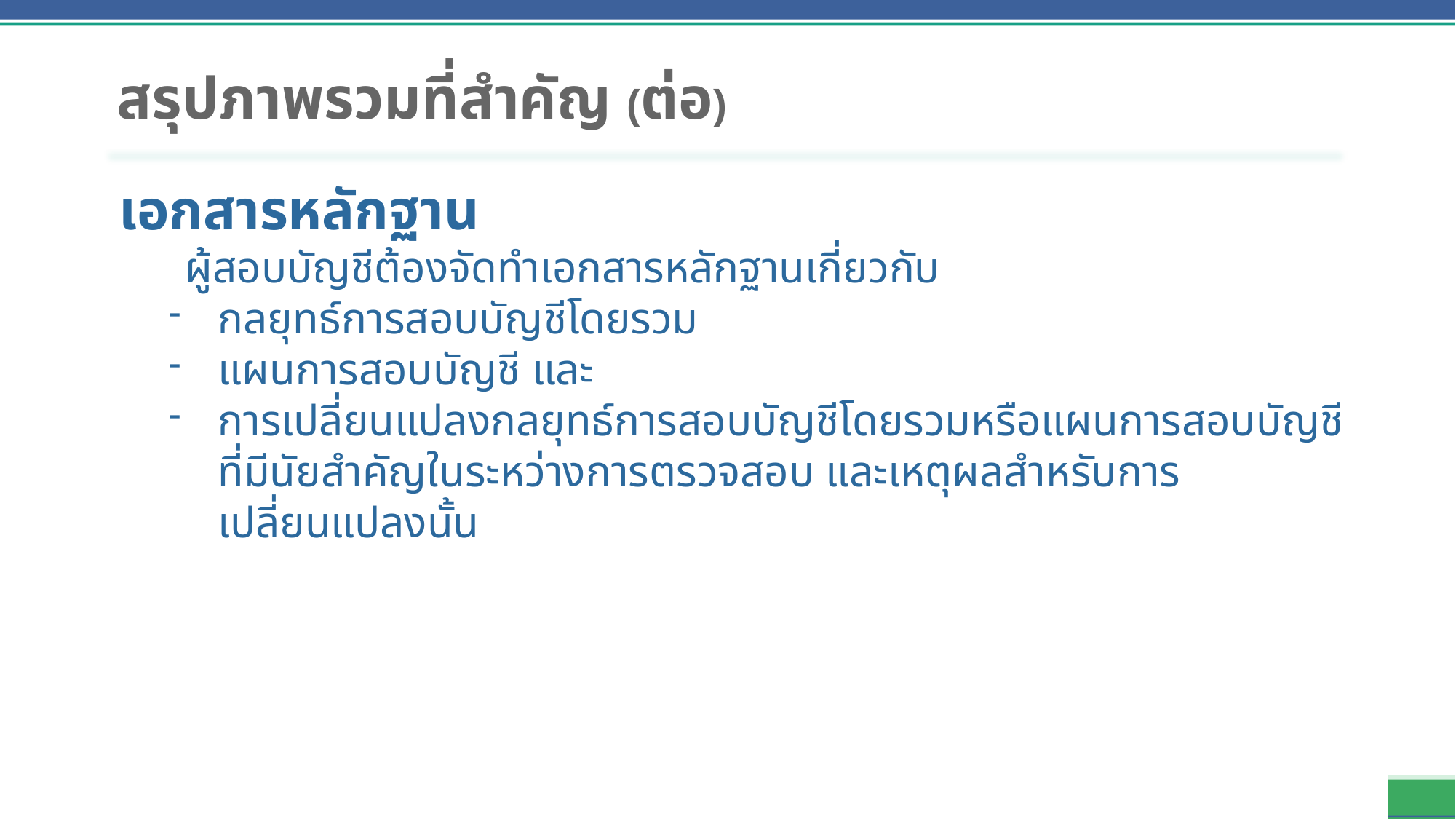

# สรุปภาพรวมที่สำคัญ (ต่อ)
เอกสารหลักฐาน
      ผู้สอบบัญชีต้องจัดทำเอกสารหลักฐานเกี่ยวกับ
กลยุทธ์การสอบบัญชีโดยรวม
แผนการสอบบัญชี และ
การเปลี่ยนแปลงกลยุทธ์การสอบบัญชีโดยรวมหรือแผนการสอบบัญชีที่มีนัยสำคัญในระหว่างการตรวจสอบ และเหตุผลสำหรับการเปลี่ยนแปลงนั้น